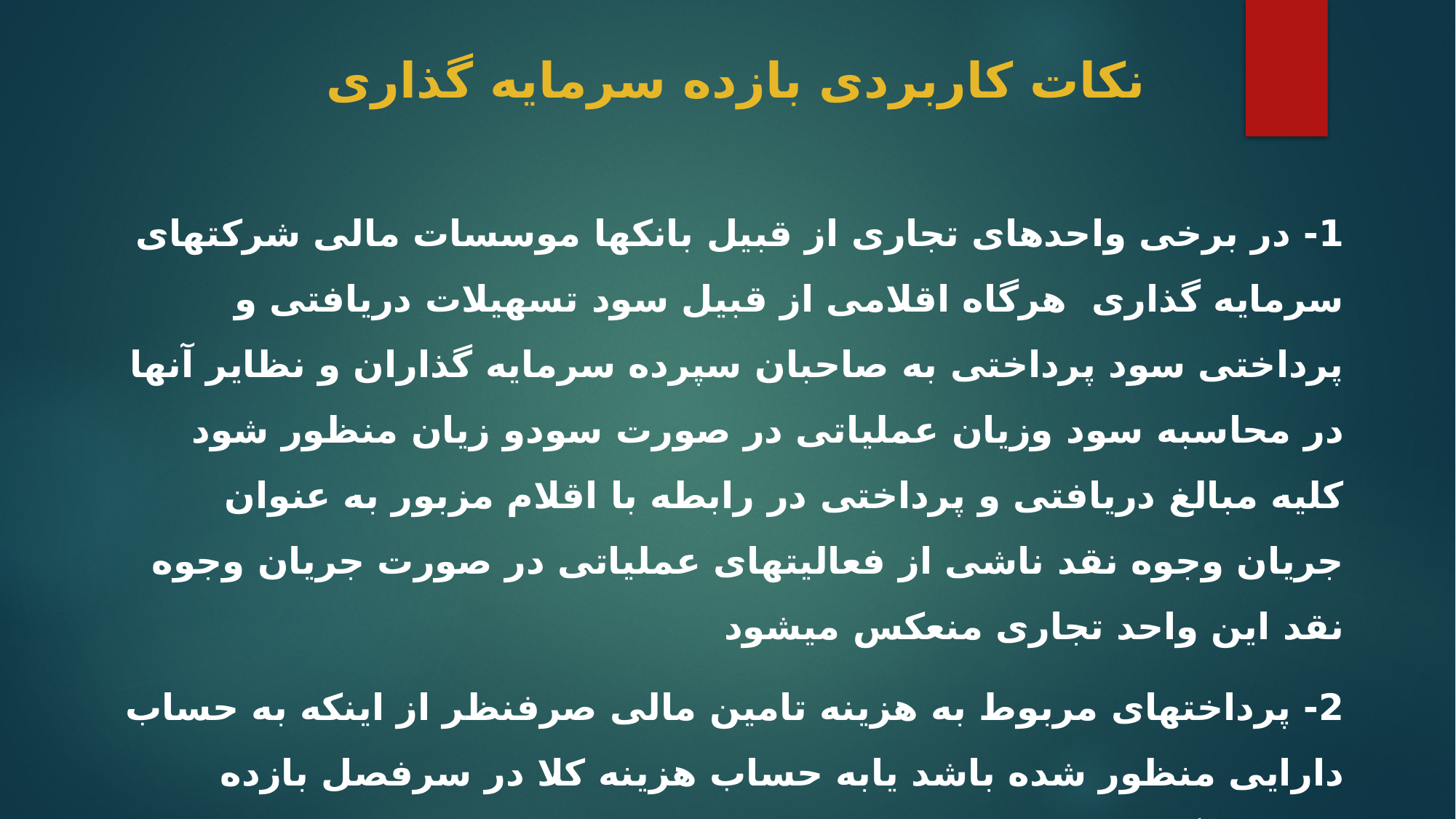

# نکات کاربردی بازده سرمایه گذاری
1- در برخی واحدهای تجاری از قبیل بانکها موسسات مالی شرکتهای سرمایه گذاری  هرگاه اقلامی از قبیل سود تسهیلات دریافتی و پرداختی سود پرداختی به صاحبان سپرده سرمایه گذاران و نظایر آنها در محاسبه سود وزیان عملیاتی در صورت سودو زیان منظور شود کلیه مبالغ دریافتی و پرداختی در رابطه با اقلام مزبور به عنوان جریان وجوه نقد ناشی از فعالیتهای عملیاتی در صورت جریان وجوه نقد این واحد تجاری منعکس میشود
2- پرداختهای مربوط به هزینه تامین مالی صرفنظر از اینکه به حساب دارایی منظور شده باشد یابه حساب هزینه کلا در سرفصل بازده سرمایه گذاری منظور میشود
3- پرداخت اقساط اجاره به شرط تملیک جز فعالیتهای تامین مالی میباشد ولی هزینه تامین مالی آن جز سرفصل بازده سرمایه گذاری میباشد